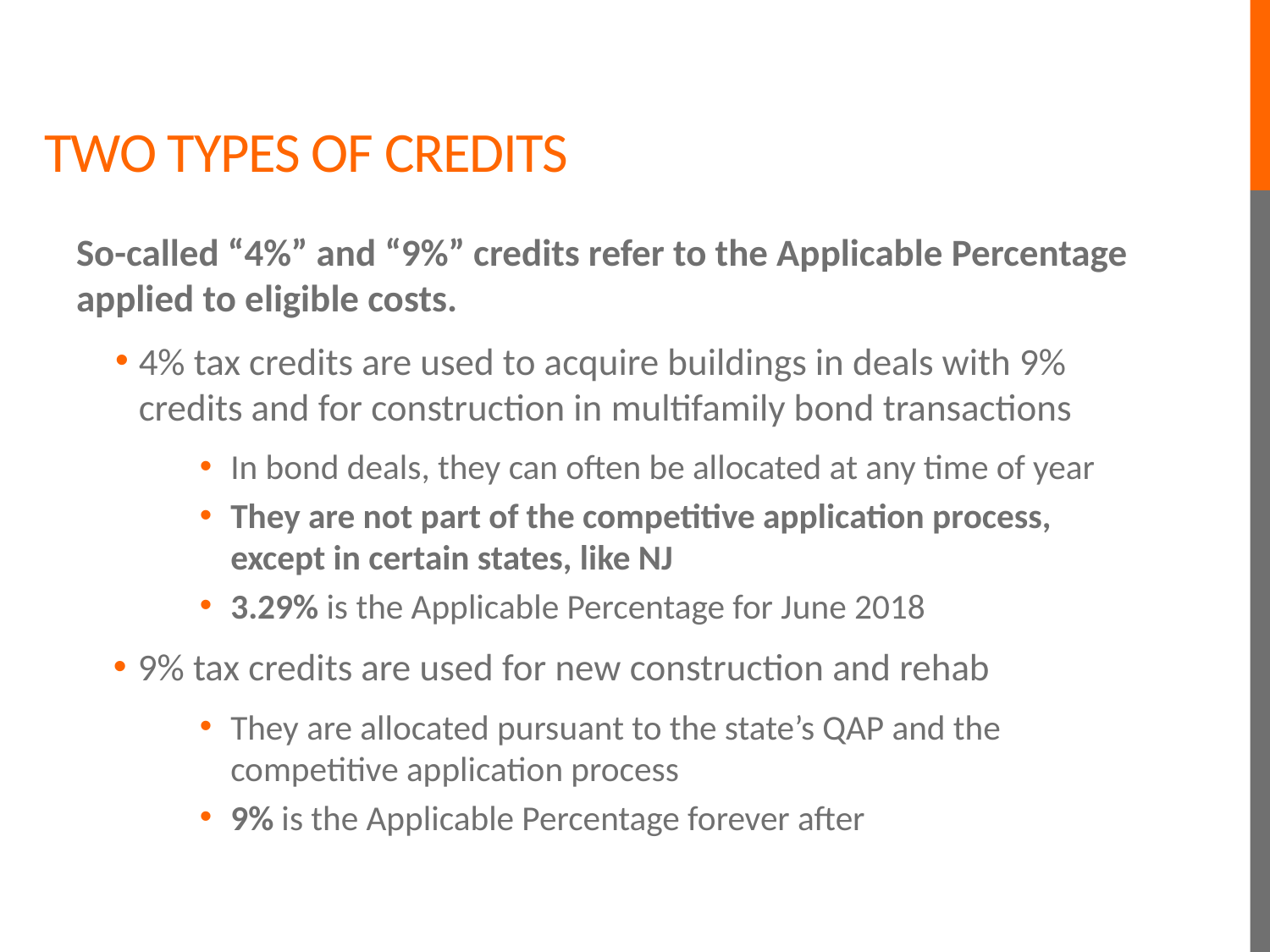

# Two types of credits
So-called “4%” and “9%” credits refer to the Applicable Percentage applied to eligible costs.
4% tax credits are used to acquire buildings in deals with 9% credits and for construction in multifamily bond transactions
In bond deals, they can often be allocated at any time of year
They are not part of the competitive application process, except in certain states, like NJ
3.29% is the Applicable Percentage for June 2018
9% tax credits are used for new construction and rehab
They are allocated pursuant to the state’s QAP and the competitive application process
9% is the Applicable Percentage forever after